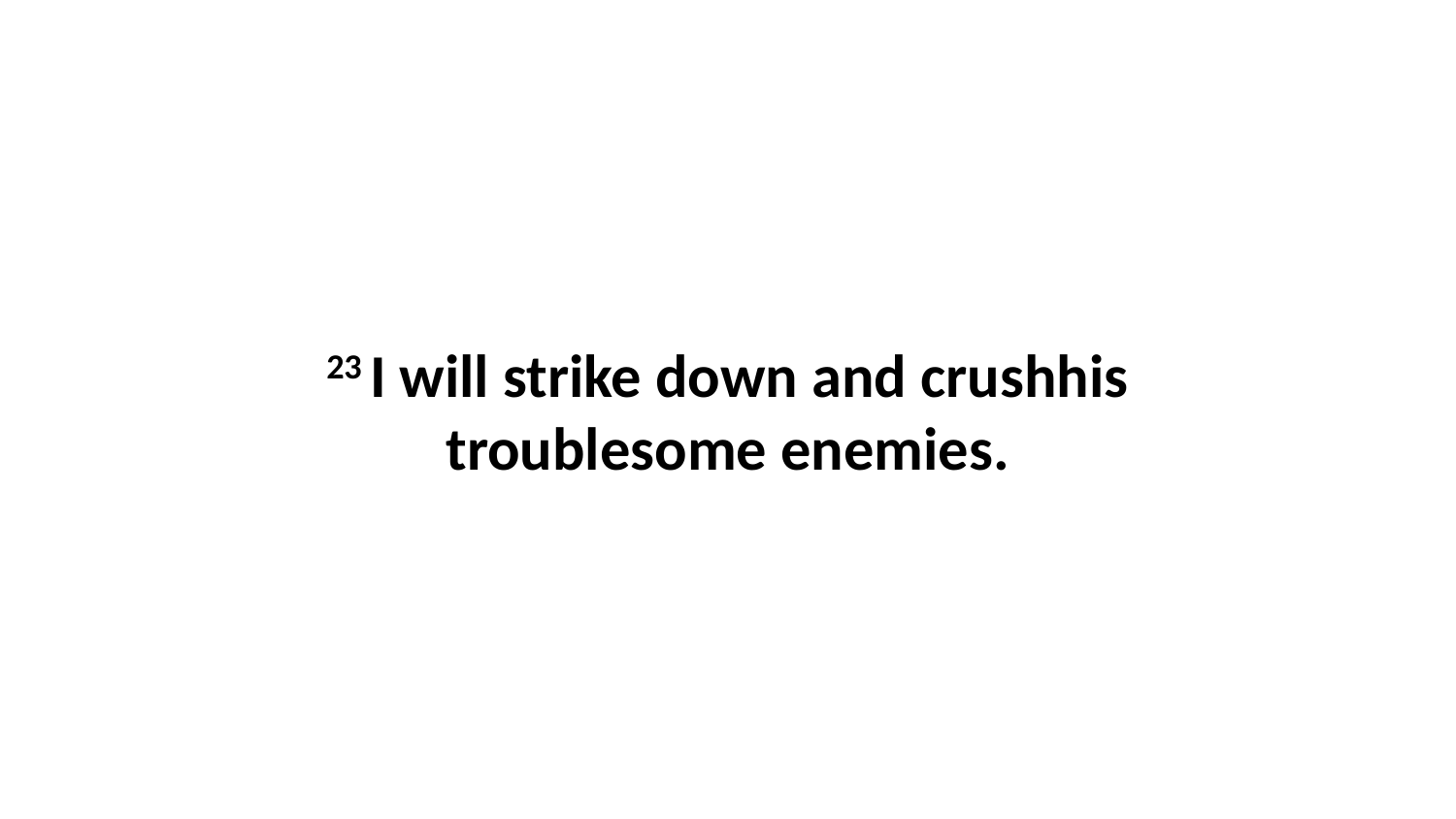

23 I will strike down and crushhis troublesome enemies.